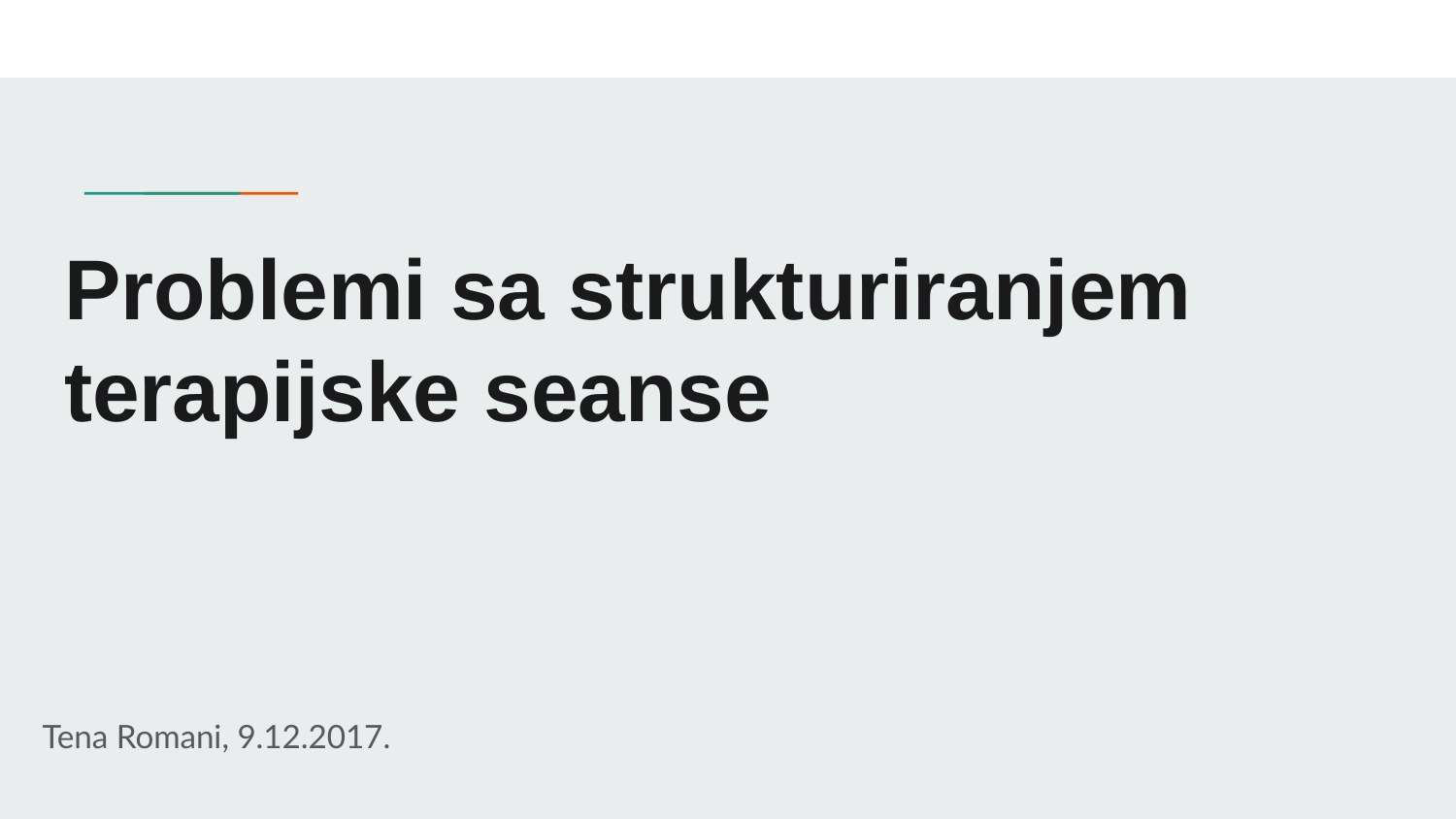

# Problemi sa strukturiranjem terapijske seanse
Tena Romani, 9.12.2017.